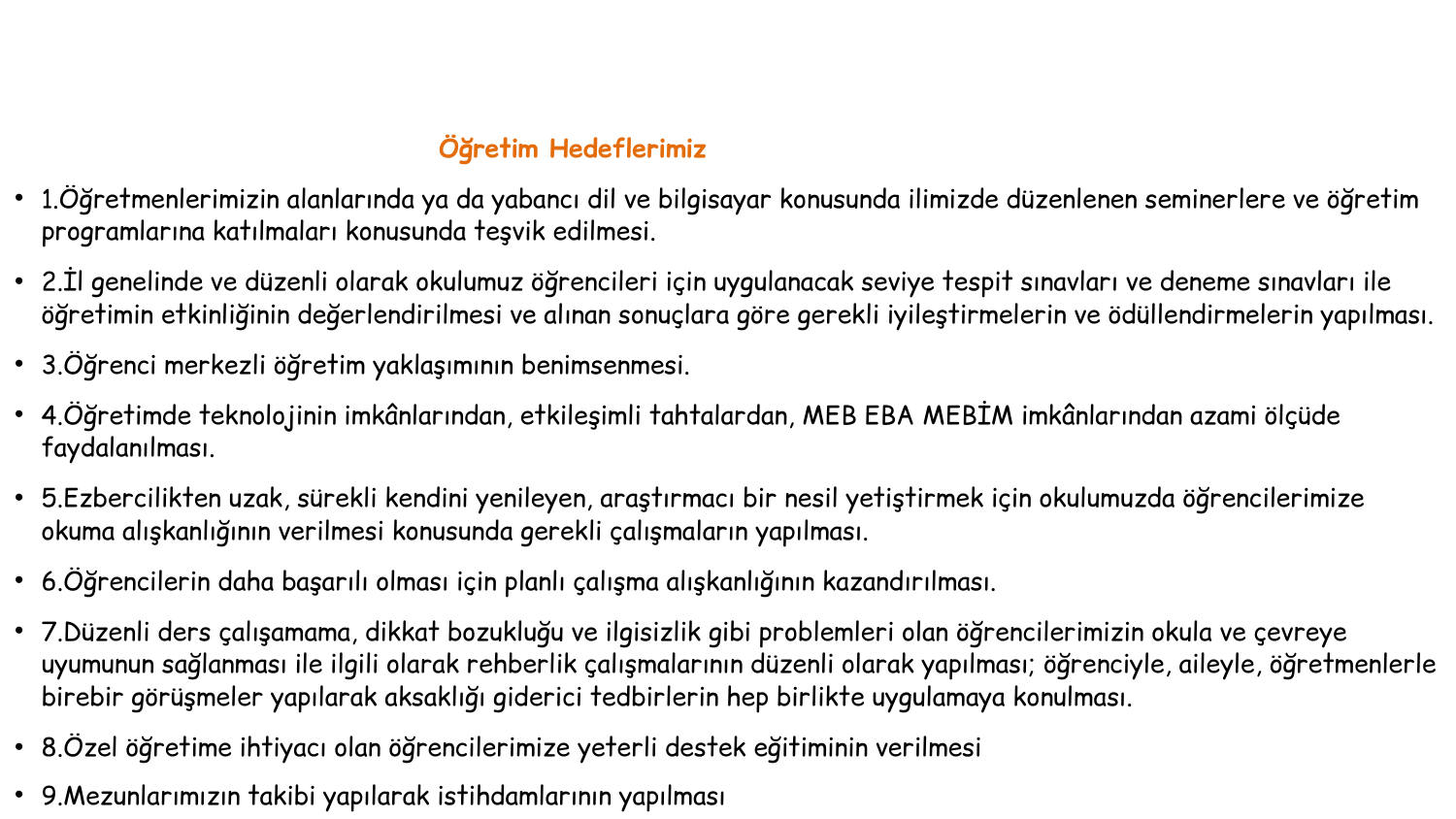

Öğretim Hedeflerimiz
1.Öğretmenlerimizin alanlarında ya da yabancı dil ve bilgisayar konusunda ilimizde düzenlenen seminerlere ve öğretim programlarına katılmaları konusunda teşvik edilmesi.
2.İl genelinde ve düzenli olarak okulumuz öğrencileri için uygulanacak seviye tespit sınavları ve deneme sınavları ile öğretimin etkinliğinin değerlendirilmesi ve alınan sonuçlara göre gerekli iyileştirmelerin ve ödüllendirmelerin yapılması.
3.Öğrenci merkezli öğretim yaklaşımının benimsenmesi.
4.Öğretimde teknolojinin imkânlarından, etkileşimli tahtalardan, MEB EBA MEBİM imkânlarından azami ölçüde faydalanılması.
5.Ezbercilikten uzak, sürekli kendini yenileyen, araştırmacı bir nesil yetiştirmek için okulumuzda öğrencilerimize okuma alışkanlığının verilmesi konusunda gerekli çalışmaların yapılması.
6.Öğrencilerin daha başarılı olması için planlı çalışma alışkanlığının kazandırılması.
7.Düzenli ders çalışamama, dikkat bozukluğu ve ilgisizlik gibi problemleri olan öğrencilerimizin okula ve çevreye uyumunun sağlanması ile ilgili olarak rehberlik çalışmalarının düzenli olarak yapılması; öğrenciyle, aileyle, öğretmenlerle birebir görüşmeler yapılarak aksaklığı giderici tedbirlerin hep birlikte uygulamaya konulması.
8.Özel öğretime ihtiyacı olan öğrencilerimize yeterli destek eğitiminin verilmesi
9.Mezunlarımızın takibi yapılarak istihdamlarının yapılması
40